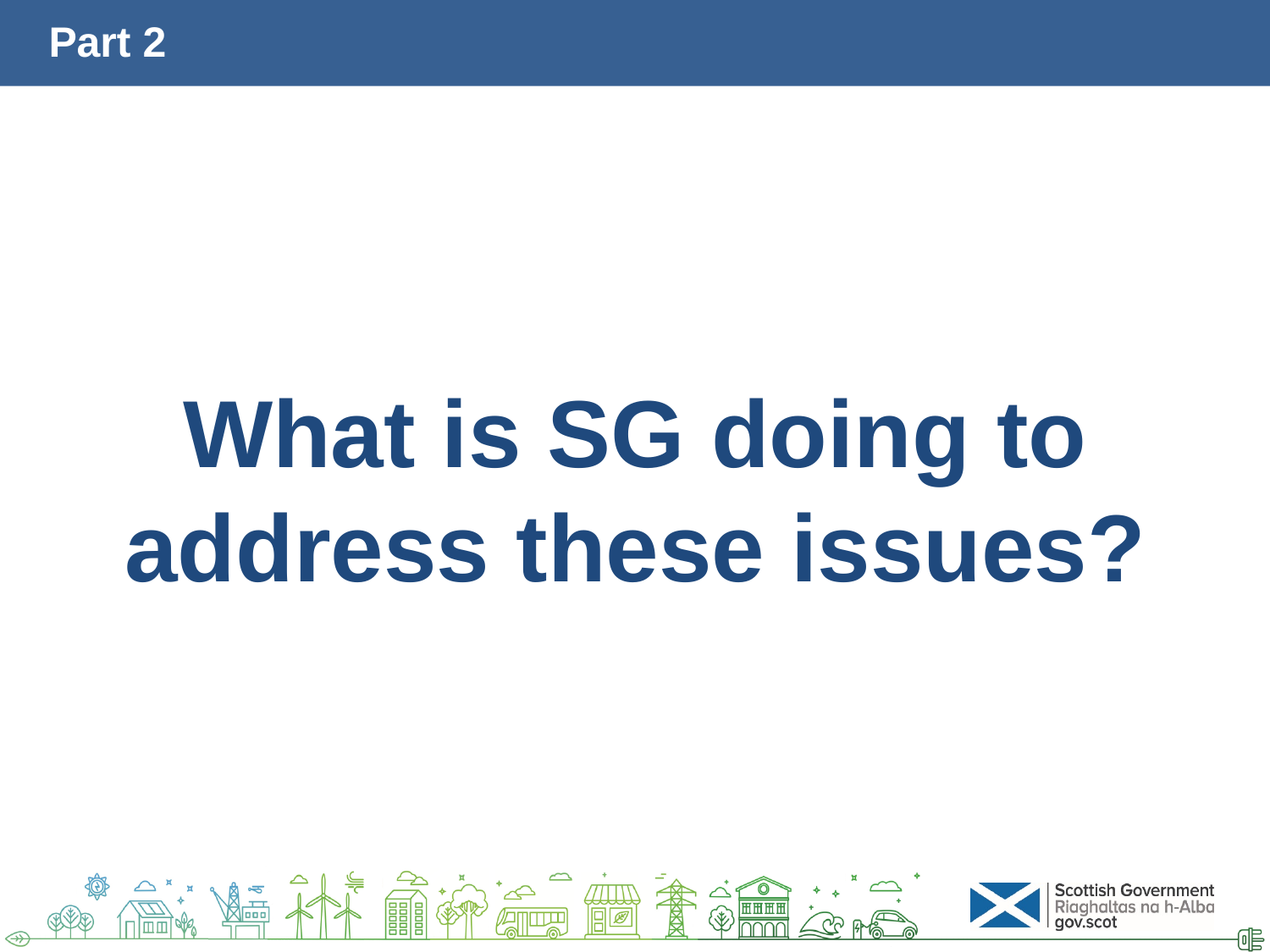

# Part 2

What is SG doing to address these issues?